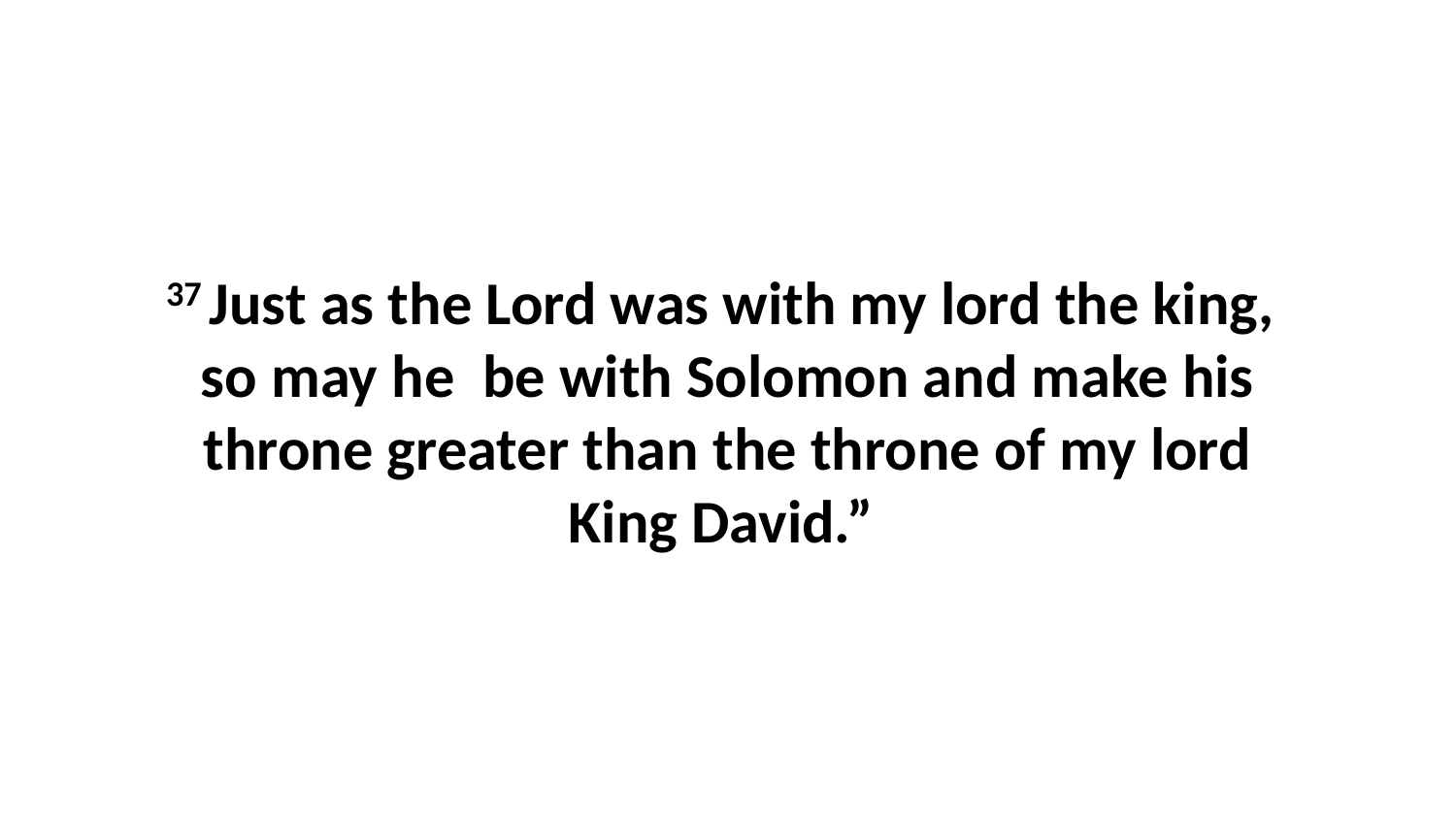

37 Just as the Lord was with my lord the king,  so may he  be with Solomon and make his throne greater than the throne of my lord King David.”